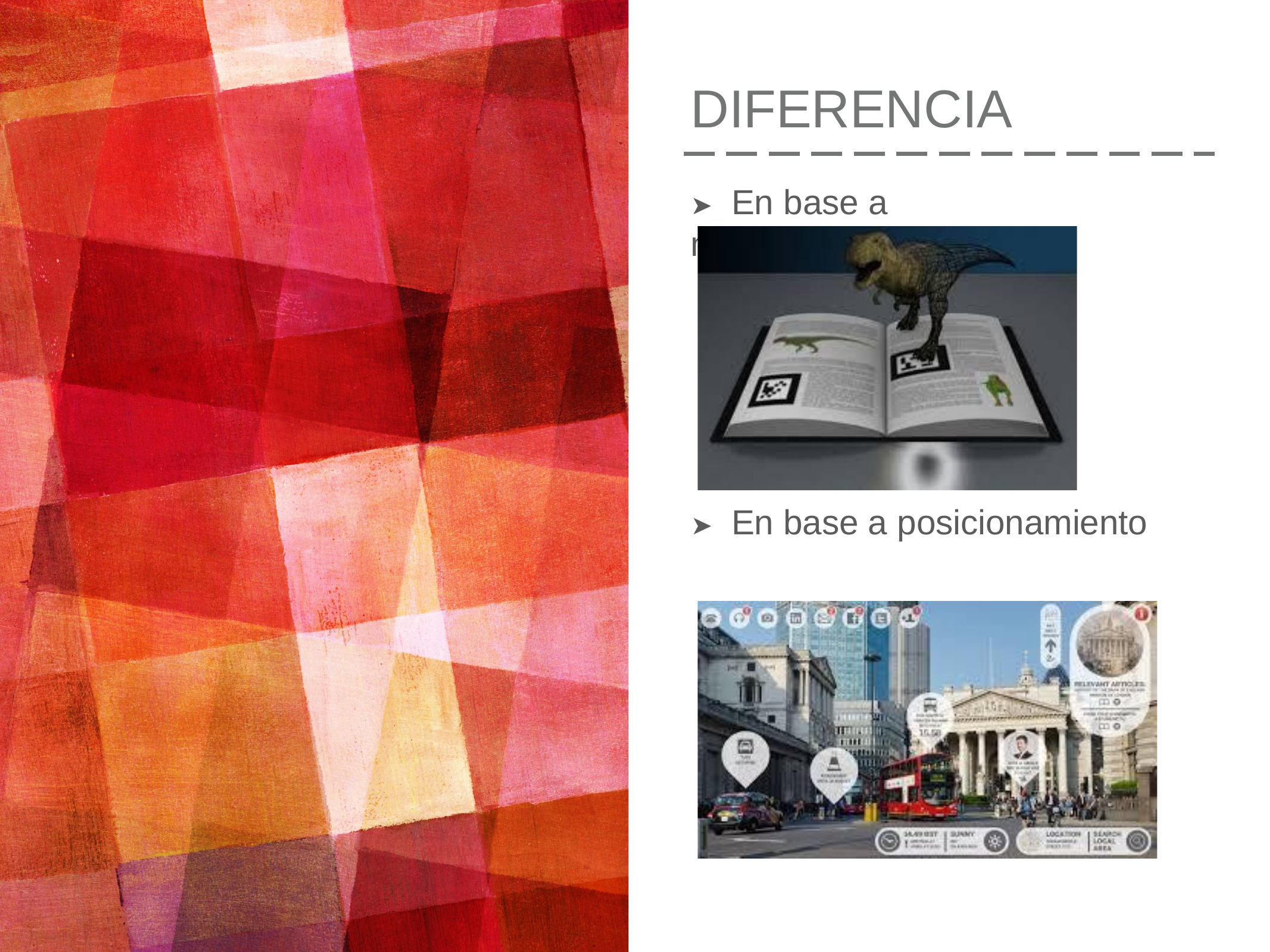

# DIFERENCIA

➤	En base a marcadores

➤	En base a posicionamiento